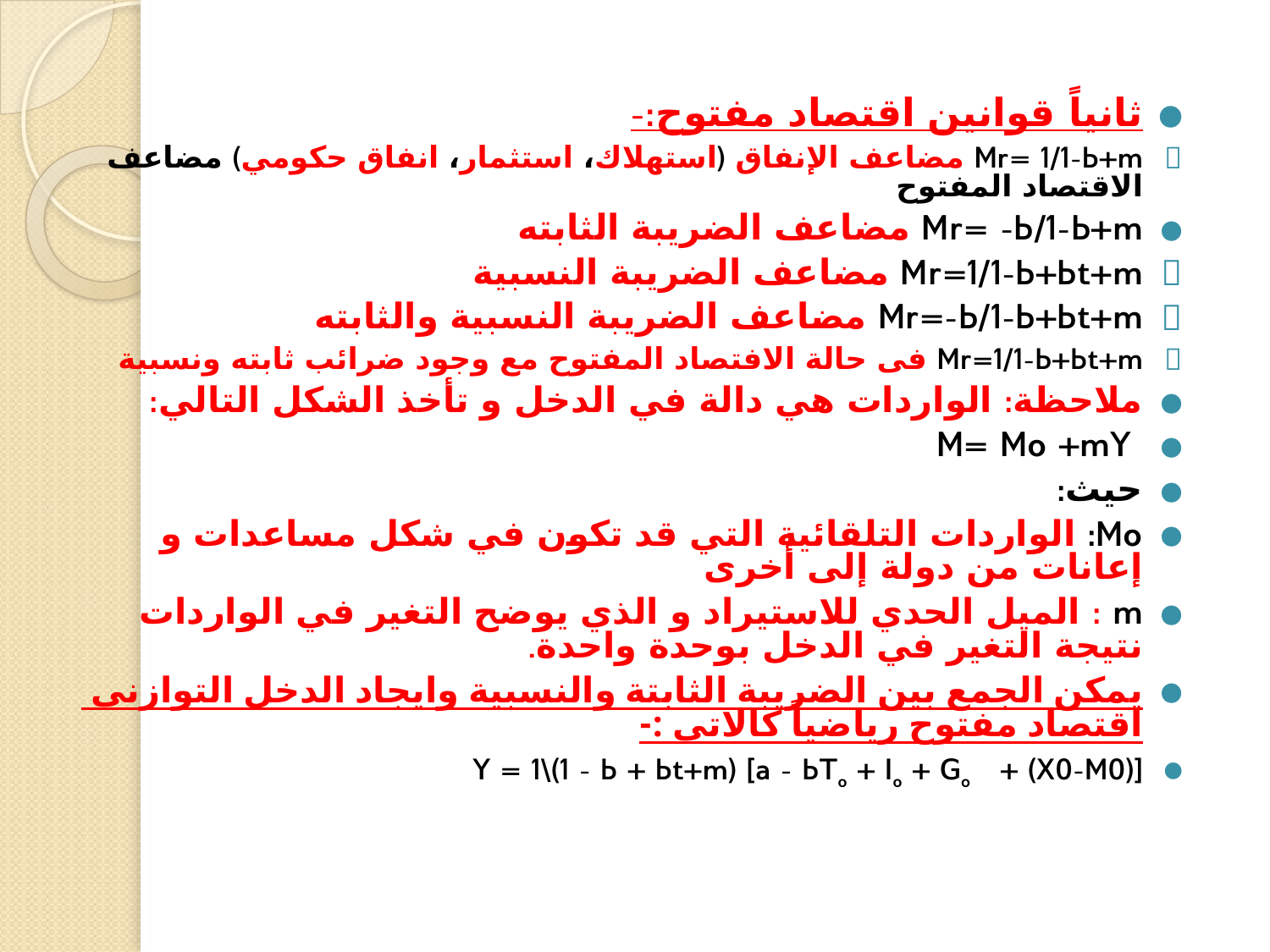

ثانياً قوانين اقتصاد مفتوح:-
Mr= 1/1-b+m مضاعف الإنفاق (استهلاك، استثمار، انفاق حكومي) مضاعف الاقتصاد المفتوح
Mr= -b/1-b+m مضاعف الضريبة الثابته
Mr=1/1-b+bt+m مضاعف الضريبة النسبية
Mr=-b/1-b+bt+m مضاعف الضريبة النسبية والثابته
Mr=1/1-b+bt+m فى حالة الافتصاد المفتوح مع وجود ضرائب ثابته ونسبية
ملاحظة: الواردات هي دالة في الدخل و تأخذ الشكل التالي:
 M= Mo +mY
حيث:
Mo: الواردات التلقائية التي قد تكون في شكل مساعدات و إعانات من دولة إلى أخرى
m : الميل الحدي للاستيراد و الذي يوضح التغير في الواردات نتيجة التغير في الدخل بوحدة واحدة.
يمكن الجمع بين الضريبة الثابتة والنسبية وايجاد الدخل التوازنى  اقتصاد مفتوح رياضياً كالاتى :-
Y = 1\(1 - b + bt+m) [a - bTo + Io + Go   + (X0-M0)]